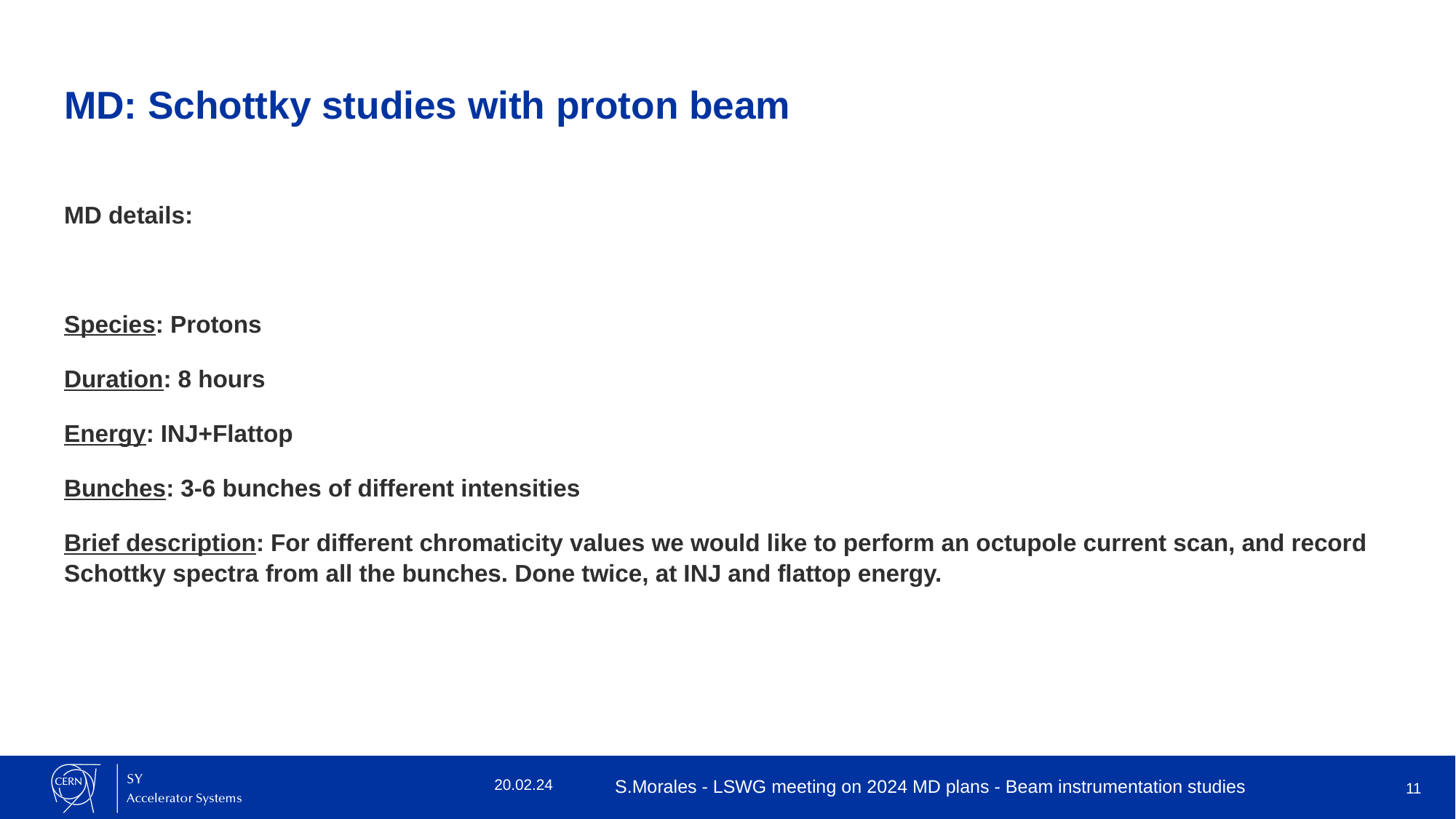

# MD: Schottky studies with proton beam

MD details:

Species: Protons
Duration: 8 hours
Energy: INJ+Flattop
Bunches: 3-6 bunches of different intensities
Brief description: For different chromaticity values we would like to perform an octupole current scan, and record Schottky spectra from all the bunches. Done twice, at INJ and flattop energy.
11
20.02.24
S.Morales - LSWG meeting on 2024 MD plans - Beam instrumentation studies